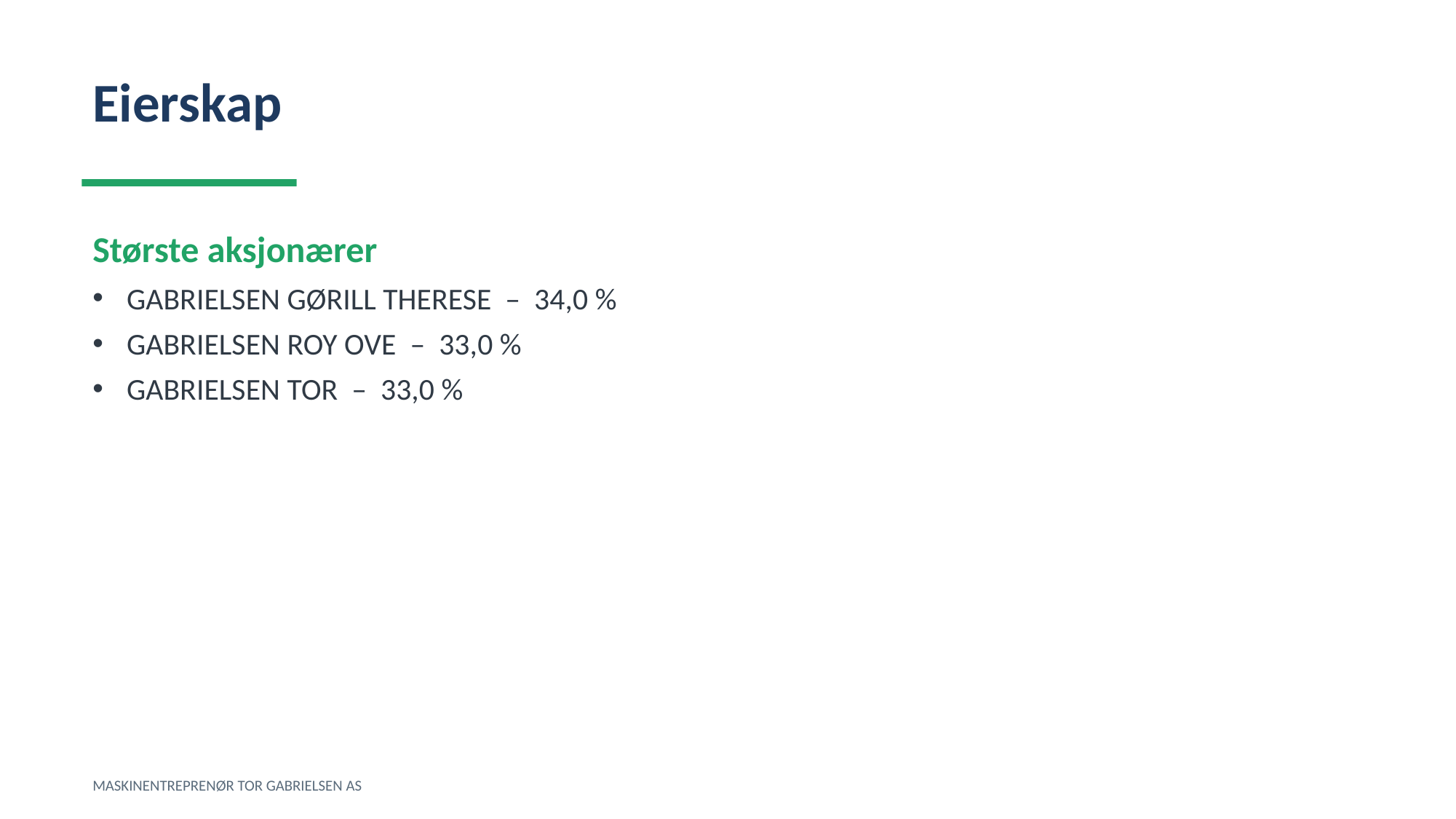

Eierskap

Største aksjonærer
GABRIELSEN GØRILL THERESE  –  34,0 %
GABRIELSEN ROY OVE  –  33,0 %
GABRIELSEN TOR  –  33,0 %
MASKINENTREPRENØR TOR GABRIELSEN AS